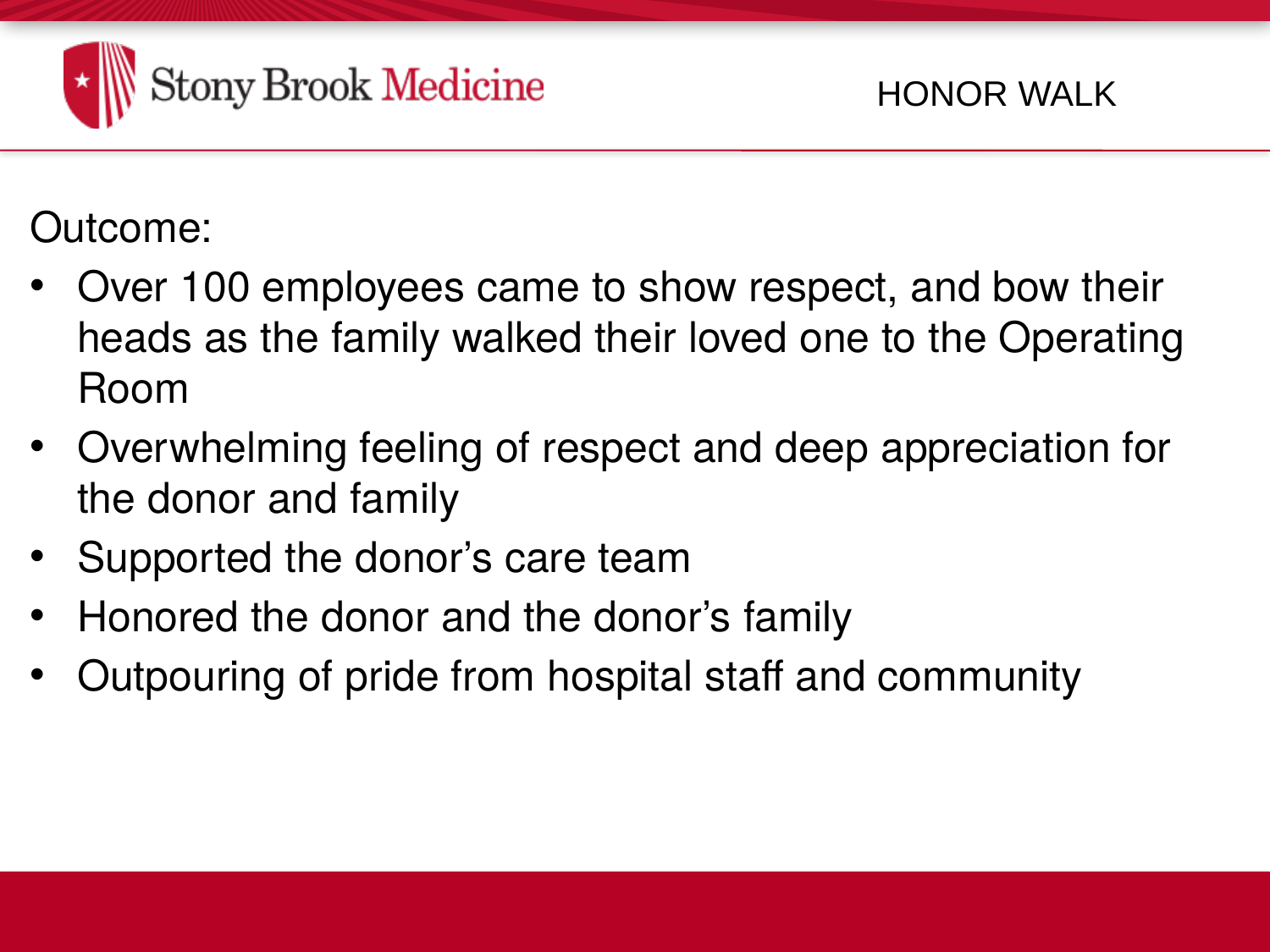

HONOR WALK
Outcome:
Over 100 employees came to show respect, and bow their heads as the family walked their loved one to the Operating Room
Overwhelming feeling of respect and deep appreciation for the donor and family
Supported the donor’s care team
Honored the donor and the donor’s family
Outpouring of pride from hospital staff and community
..